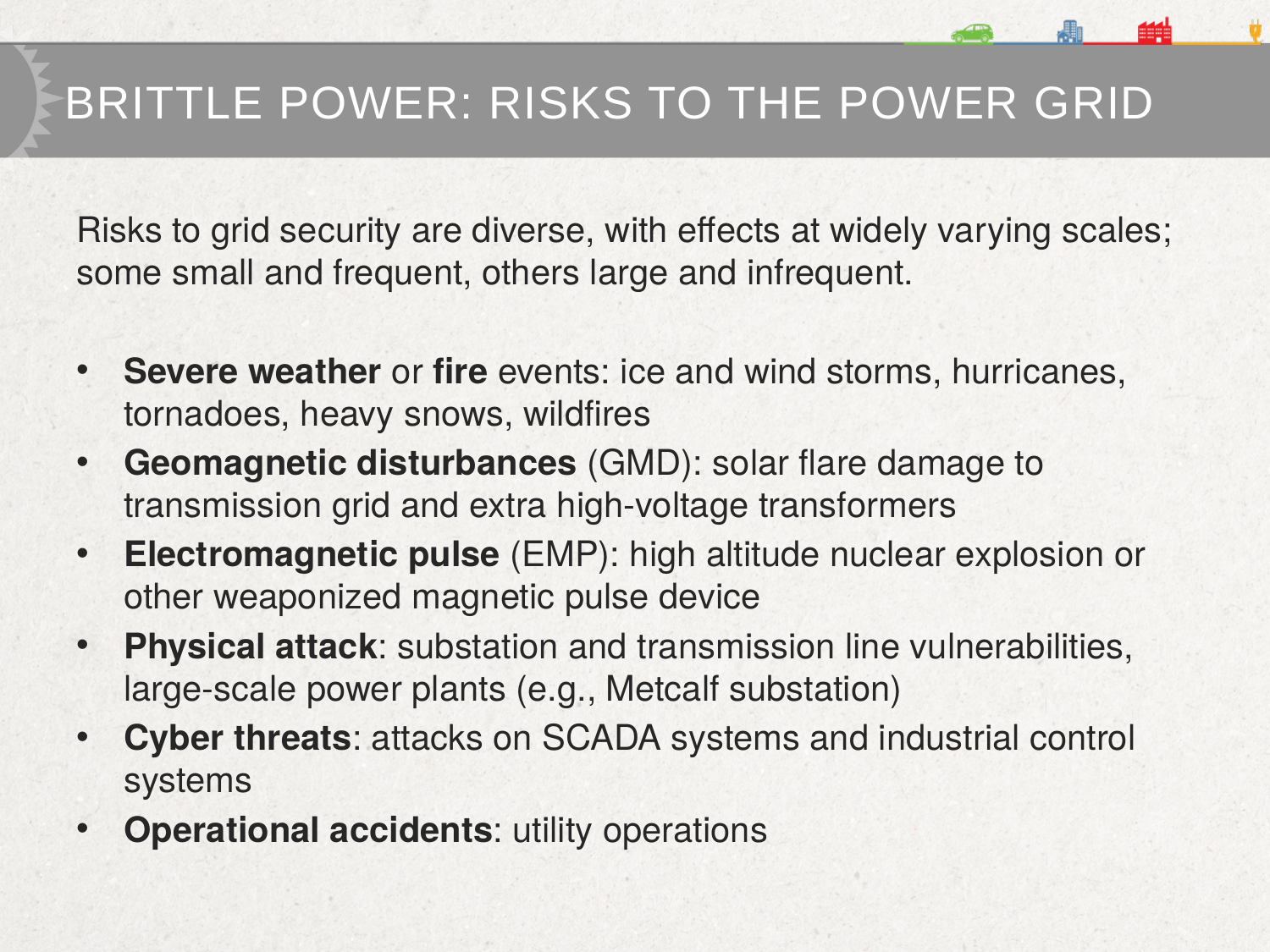

# Brittle Power: Risks to the Power Grid
Risks to grid security are diverse, with effects at widely varying scales; some small and frequent, others large and infrequent.

Severe weather or fire events: ice and wind storms, hurricanes, tornadoes, heavy snows, wildfires
Geomagnetic disturbances (GMD): solar flare damage to transmission grid and extra high-voltage transformers
Electromagnetic pulse (EMP): high altitude nuclear explosion or other weaponized magnetic pulse device
Physical attack: substation and transmission line vulnerabilities, large-scale power plants (e.g., Metcalf substation)
Cyber threats: attacks on SCADA systems and industrial control systems
Operational accidents: utility operations